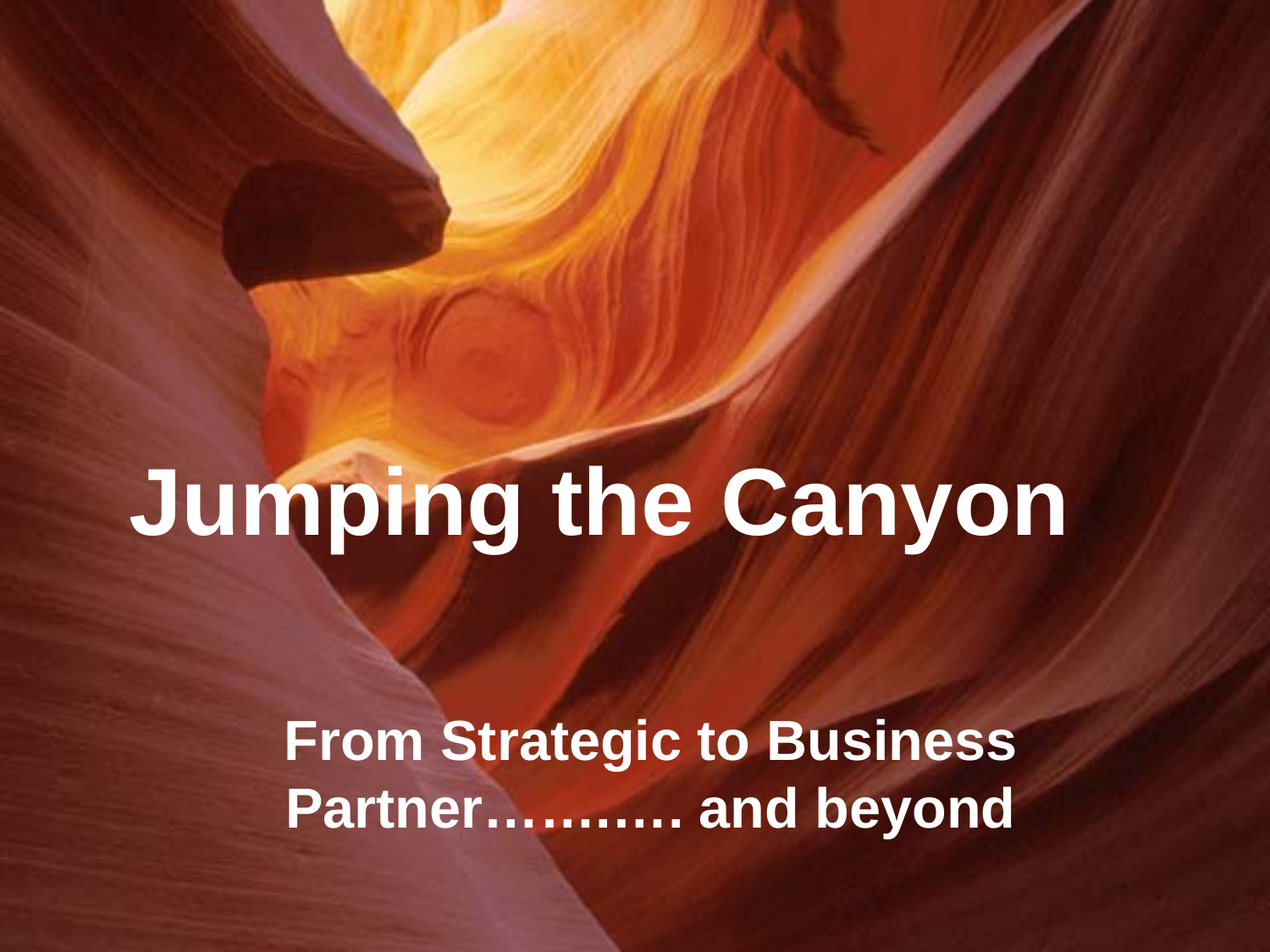

Jumping the Canyon
From Strategic to Business Partner…….…. and beyond